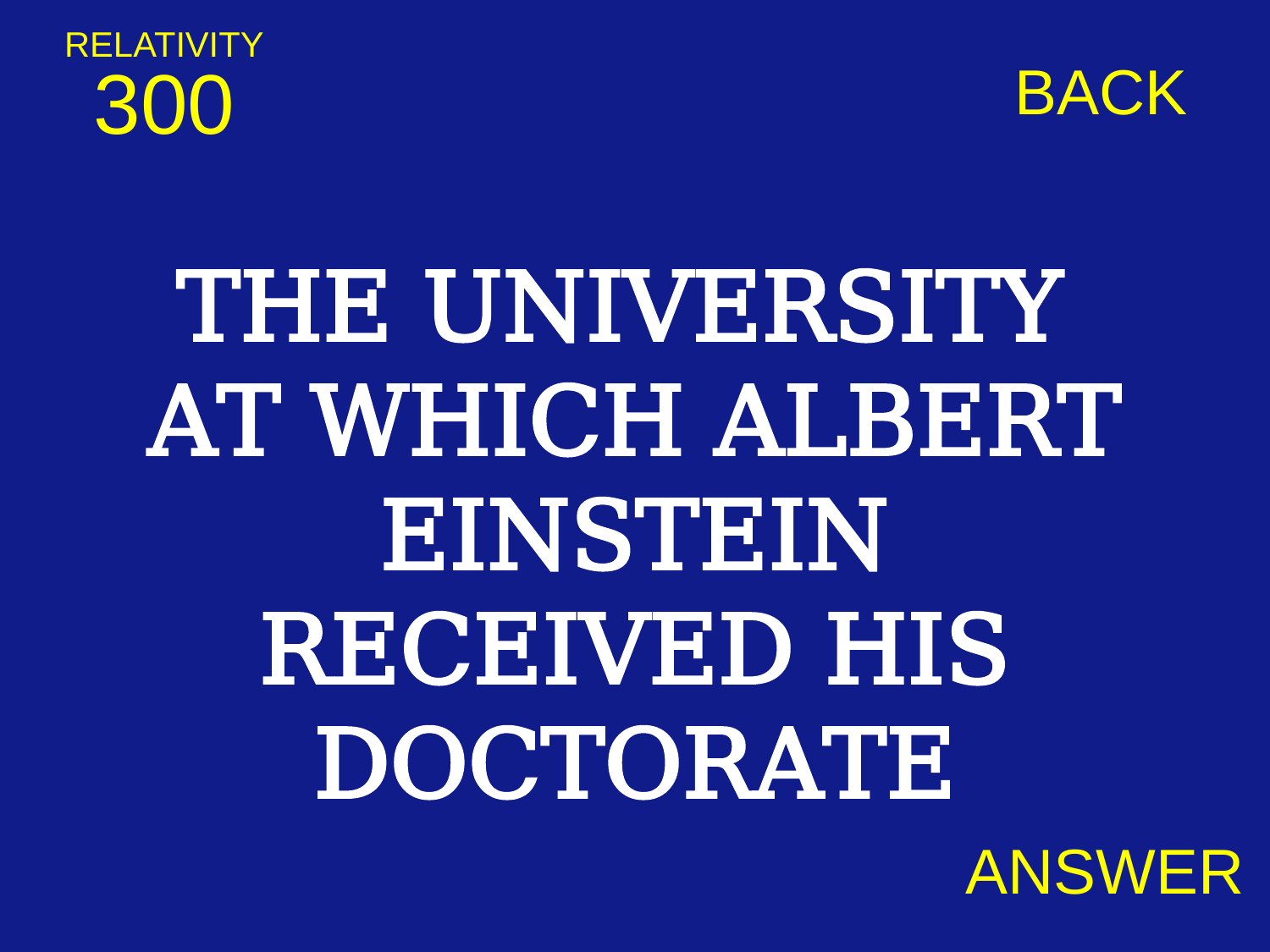

RELATIVITY
300
BACK
THE UNIVERSITY
AT WHICH ALBERT EINSTEIN RECEIVED HIS DOCTORATE

ANSWER